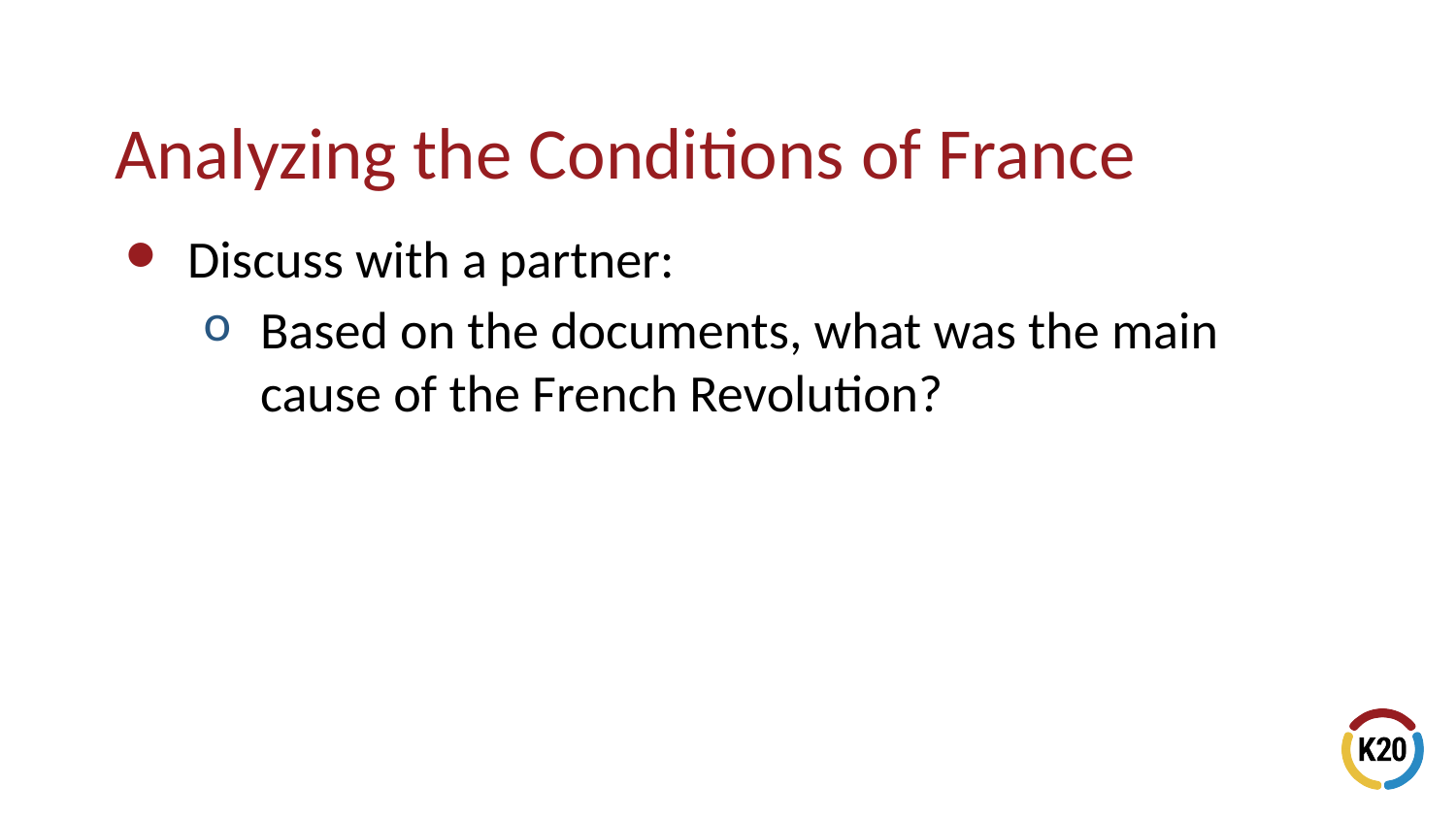

# Analyzing the Conditions of France
Discuss with a partner:
Based on the documents, what was the main cause of the French Revolution?